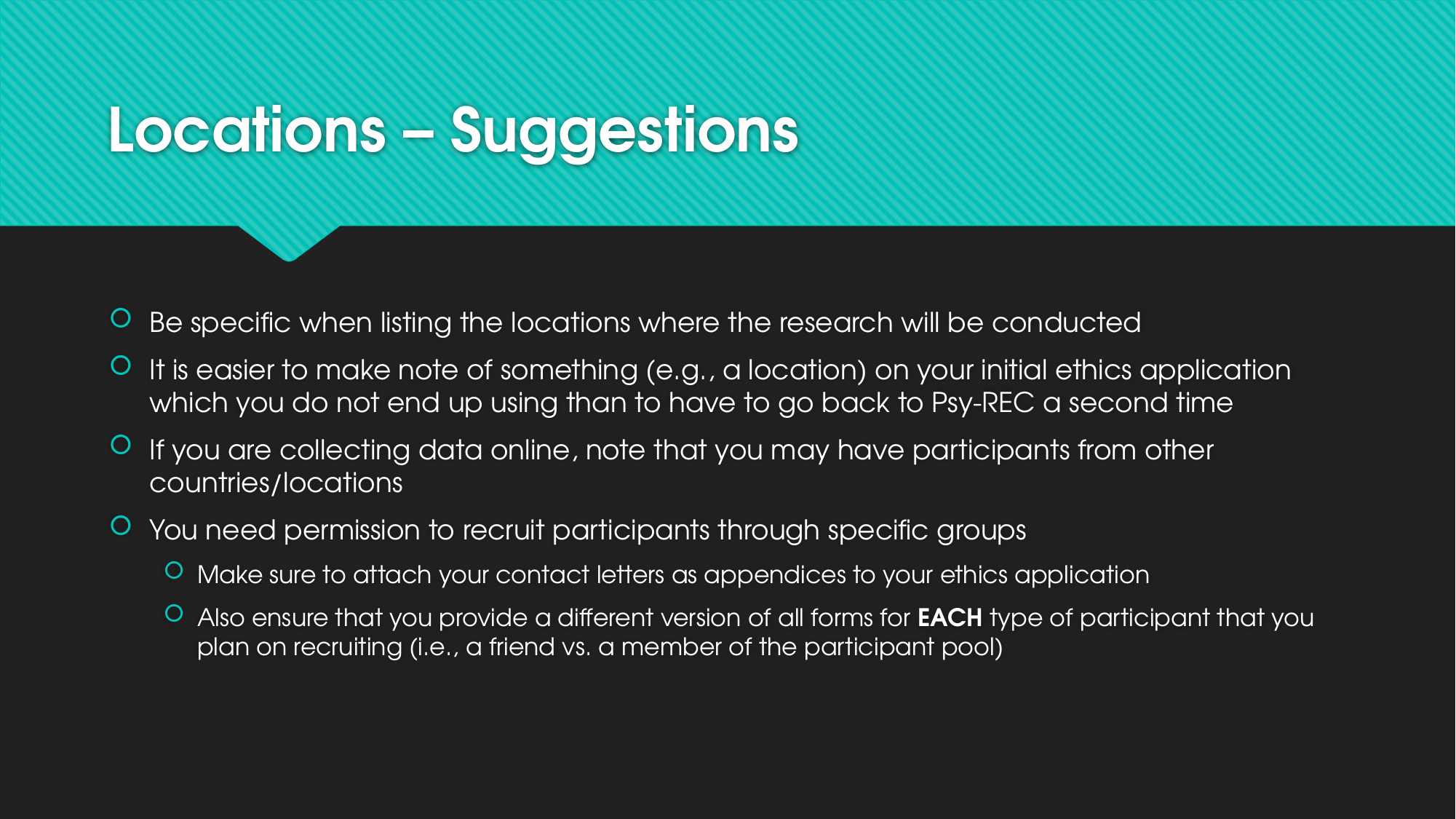

# Locations – Suggestions
Be specific when listing the locations where the research will be conducted
It is easier to make note of something (e.g., a location) on your initial ethics application which you do not end up using than to have to go back to Psy-REC a second time
If you are collecting data online, note that you may have participants from other countries/locations
You need permission to recruit participants through specific groups
Make sure to attach your contact letters as appendices to your ethics application
Also ensure that you provide a different version of all forms for EACH type of participant that you plan on recruiting (i.e., a friend vs. a member of the participant pool)